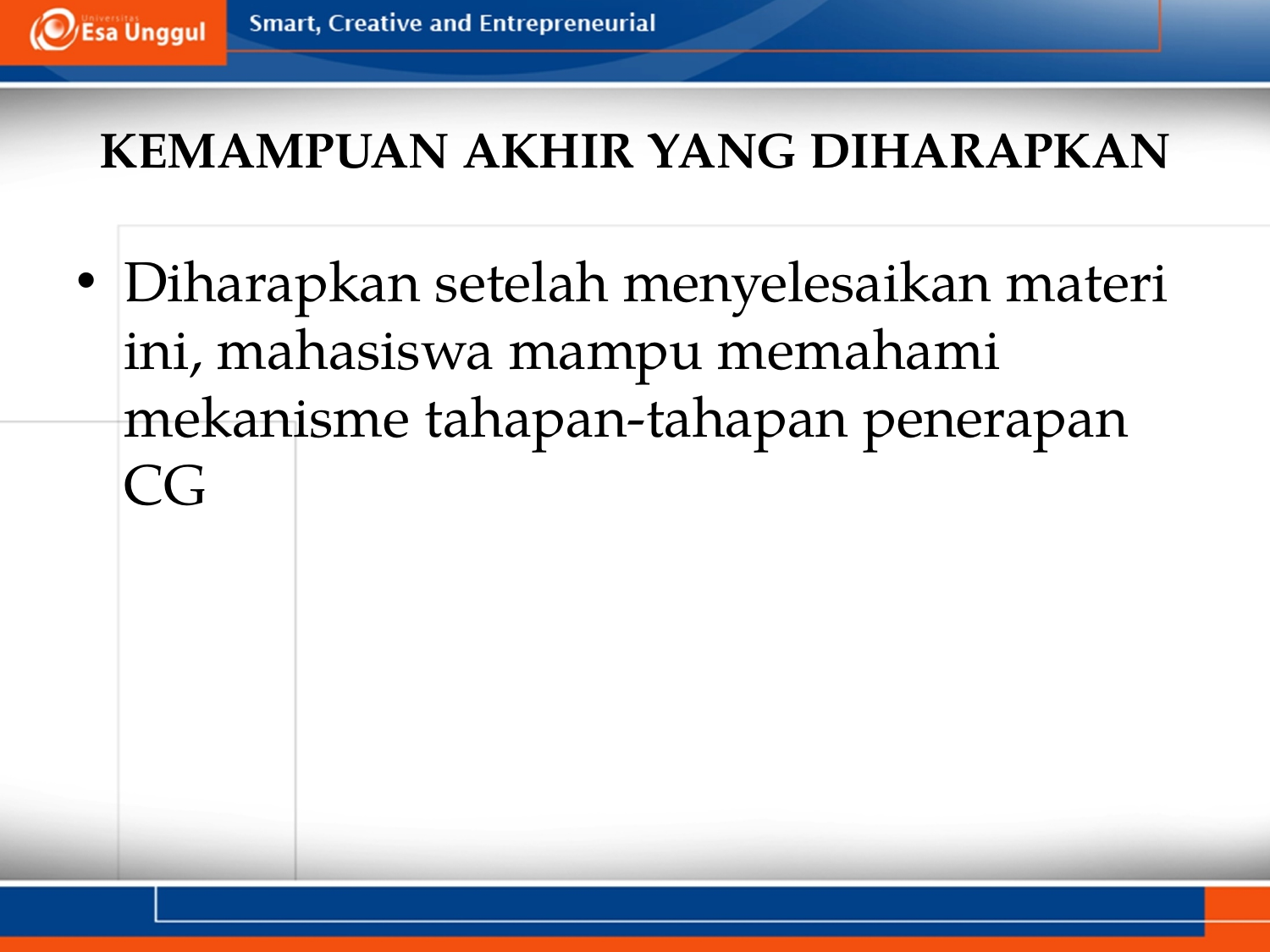

# KEMAMPUAN AKHIR YANG DIHARAPKAN
Diharapkan setelah menyelesaikan materi ini, mahasiswa mampu memahami  mekanisme tahapan-tahapan penerapan CG